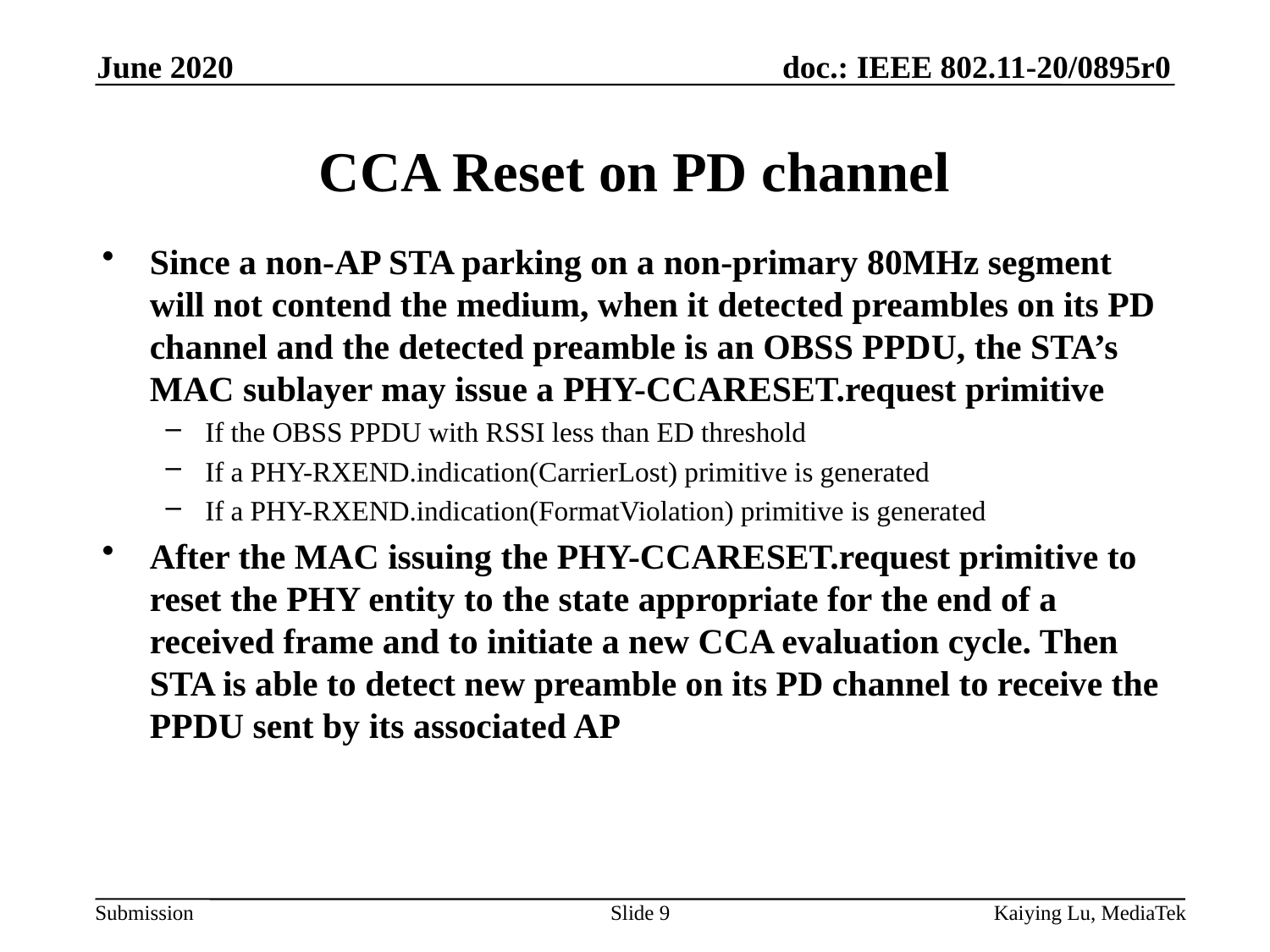

June 2020
# CCA Reset on PD channel
Since a non-AP STA parking on a non-primary 80MHz segment will not contend the medium, when it detected preambles on its PD channel and the detected preamble is an OBSS PPDU, the STA’s MAC sublayer may issue a PHY-CCARESET.request primitive
If the OBSS PPDU with RSSI less than ED threshold
If a PHY-RXEND.indication(CarrierLost) primitive is generated
If a PHY-RXEND.indication(FormatViolation) primitive is generated
After the MAC issuing the PHY-CCARESET.request primitive to reset the PHY entity to the state appropriate for the end of a received frame and to initiate a new CCA evaluation cycle. Then STA is able to detect new preamble on its PD channel to receive the PPDU sent by its associated AP
Slide 9
Kaiying Lu, MediaTek